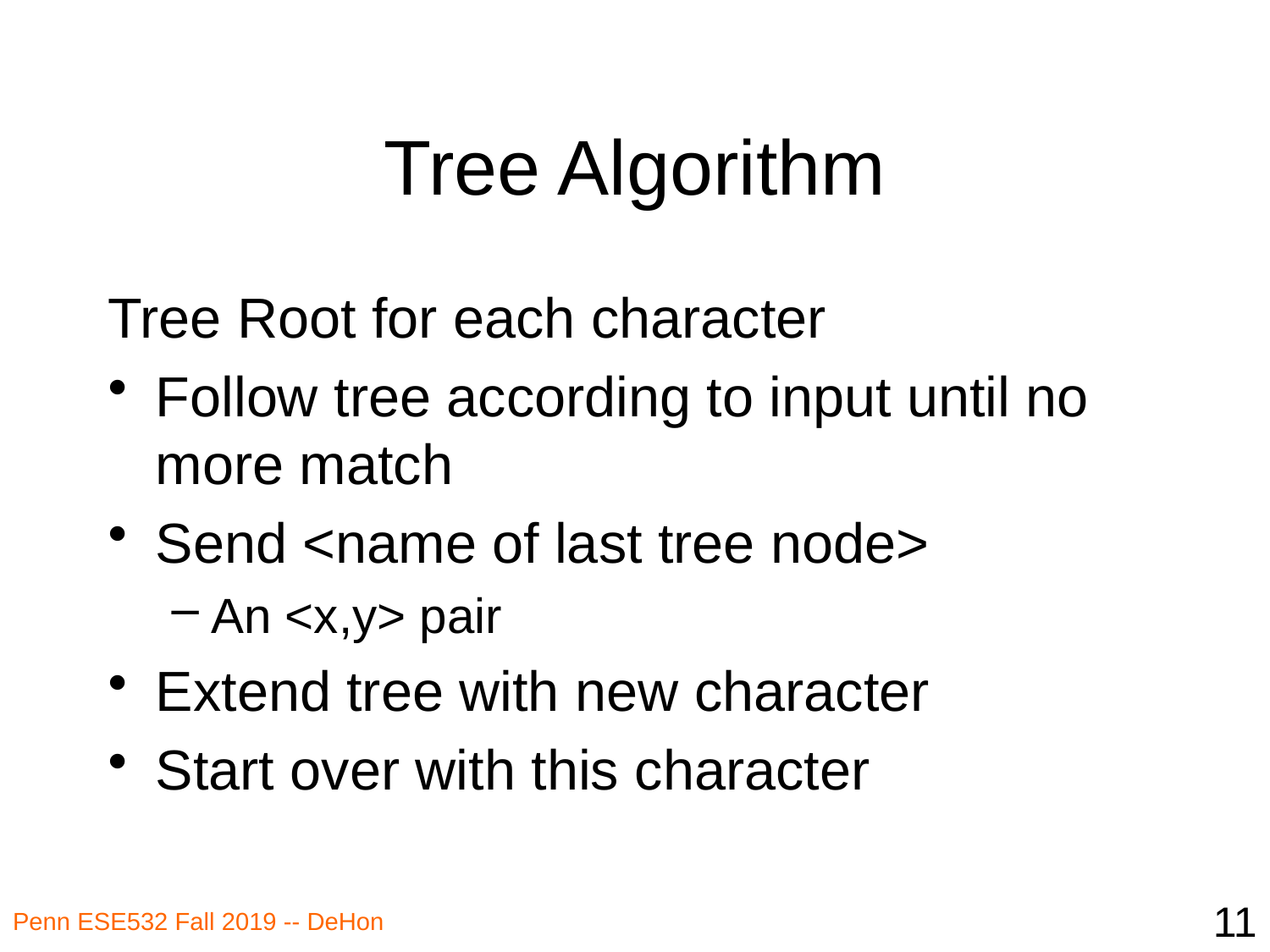

# Tree Algorithm
Tree Root for each character
Follow tree according to input until no more match
Send <name of last tree node>
An <x,y> pair
Extend tree with new character
Start over with this character
11
Penn ESE532 Fall 2019 -- DeHon